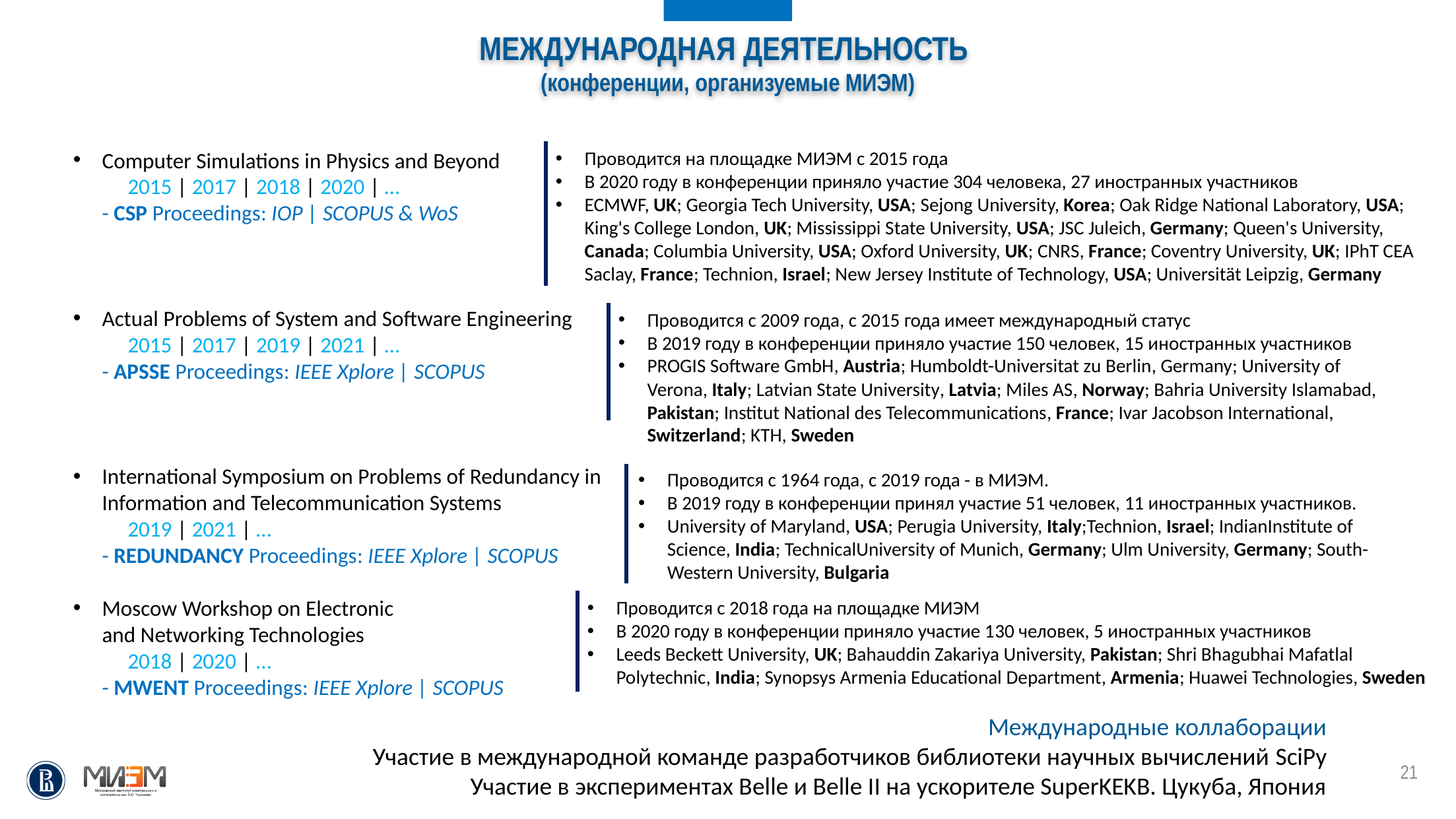

Международная деятельность
(конференции, организуемые МИЭМ)
Computer Simulations in Physics and Beyond
2015 | 2017 | 2018 | 2020 | …
	- CSP Proceedings: IOP | SCOPUS & WoS

Actual Problems of System and Software Engineering
2015 | 2017 | 2019 | 2021 | …
	- APSSE Proceedings: IEEE Xplore | SCOPUS

International Symposium on Problems of Redundancy in Information and Telecommunication Systems
2019 | 2021 | …
	- REDUNDANCY Proceedings: IEEE Xplore | SCOPUS

Moscow Workshop on Electronic
and Networking Technologies
2018 | 2020 | …
	- MWENT Proceedings: IEEE Xplore | SCOPUS

Проводится на площадке МИЭМ с 2015 года
В 2020 году в конференции приняло участие 304 человека, 27 иностранных участников
ECMWF, UK; Georgia Tech University, USA; Sejong University, Korea; Oak Ridge National Laboratory, USA; King's College London, UK; Mississippi State University, USA; JSC Juleich, Germany; Queen's University, Canada; Columbia University, USA; Oxford University, UK; CNRS, France; Coventry University, UK; IPhT CEA Saclay, France; Technion, Israel; New Jersey Institute of Technology, USA; Universität Leipzig, Germany
Проводится с 2009 года, с 2015 года имеет международный статус
В 2019 году в конференции приняло участие 150 человек, 15 иностранных участников
PROGIS Software GmbH, Austria; Humboldt-Universitat zu Berlin, Germany; University of Verona, Italy; Latvian State University, Latvia; Miles AS, Norway; Bahria University Islamabad, Pakistan; Institut National des Telecommunications, France; Ivar Jacobson International, Switzerland; KTH, Sweden
Проводится с 1964 года, с 2019 года - в МИЭМ.
В 2019 году в конференции принял участие 51 человек, 11 иностранных участников.
University of Maryland, USA; Perugia University, Italy;Technion, Israel; IndianInstitute of Science, India; TechnicalUniversity of Munich, Germany; Ulm University, Germany; South-Western University, Bulgaria
Проводится с 2018 года на площадке МИЭМ
В 2020 году в конференции приняло участие 130 человек, 5 иностранных участников
Leeds Beckett University, UK; Bahauddin Zakariya University, Pakistan; Shri Bhagubhai Mafatlal Polytechnic, India; Synopsys Armenia Educational Department, Armenia; Huawei Technologies, Sweden

Международные коллаборации
Участие в международной команде разработчиков библиотеки научных вычислений SciPy
Участие в экспериментах Belle и Belle II на ускорителе SuperKEKB. Цукуба, Япония